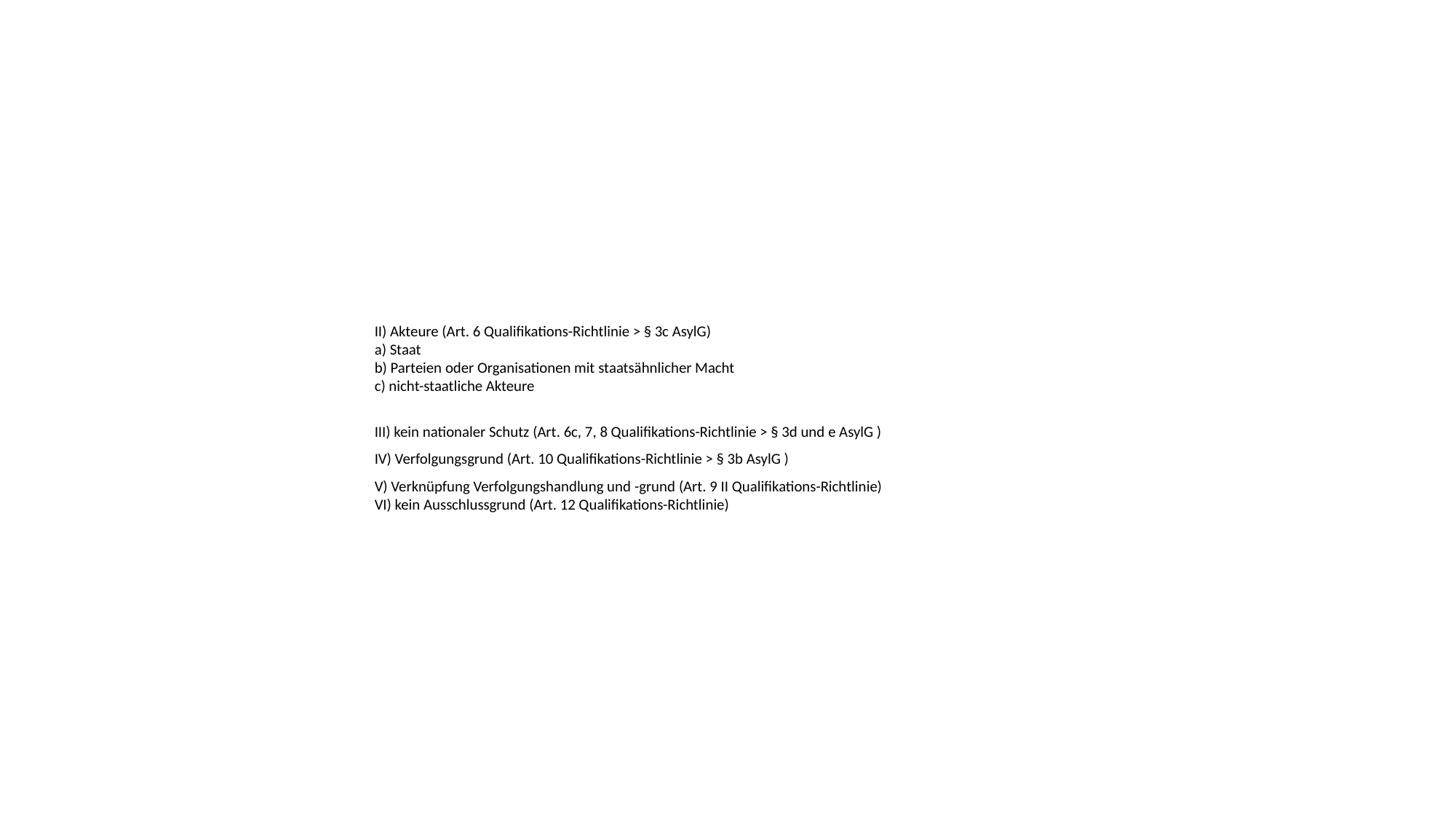

II) Akteure (Art. 6 Qualifikations-Richtlinie > § 3c AsylG)
a) Staat
b) Parteien oder Organisationen mit staatsähnlicher Macht
c) nicht-staatliche Akteure

III) kein nationaler Schutz (Art. 6c, 7, 8 Qualifikations-Richtlinie > § 3d und e AsylG )
IV) Verfolgungsgrund (Art. 10 Qualifikations-Richtlinie > § 3b AsylG )
V) Verknüpfung Verfolgungshandlung und -grund (Art. 9 II Qualifikations-Richtlinie)
VI) kein Ausschlussgrund (Art. 12 Qualifikations-Richtlinie)